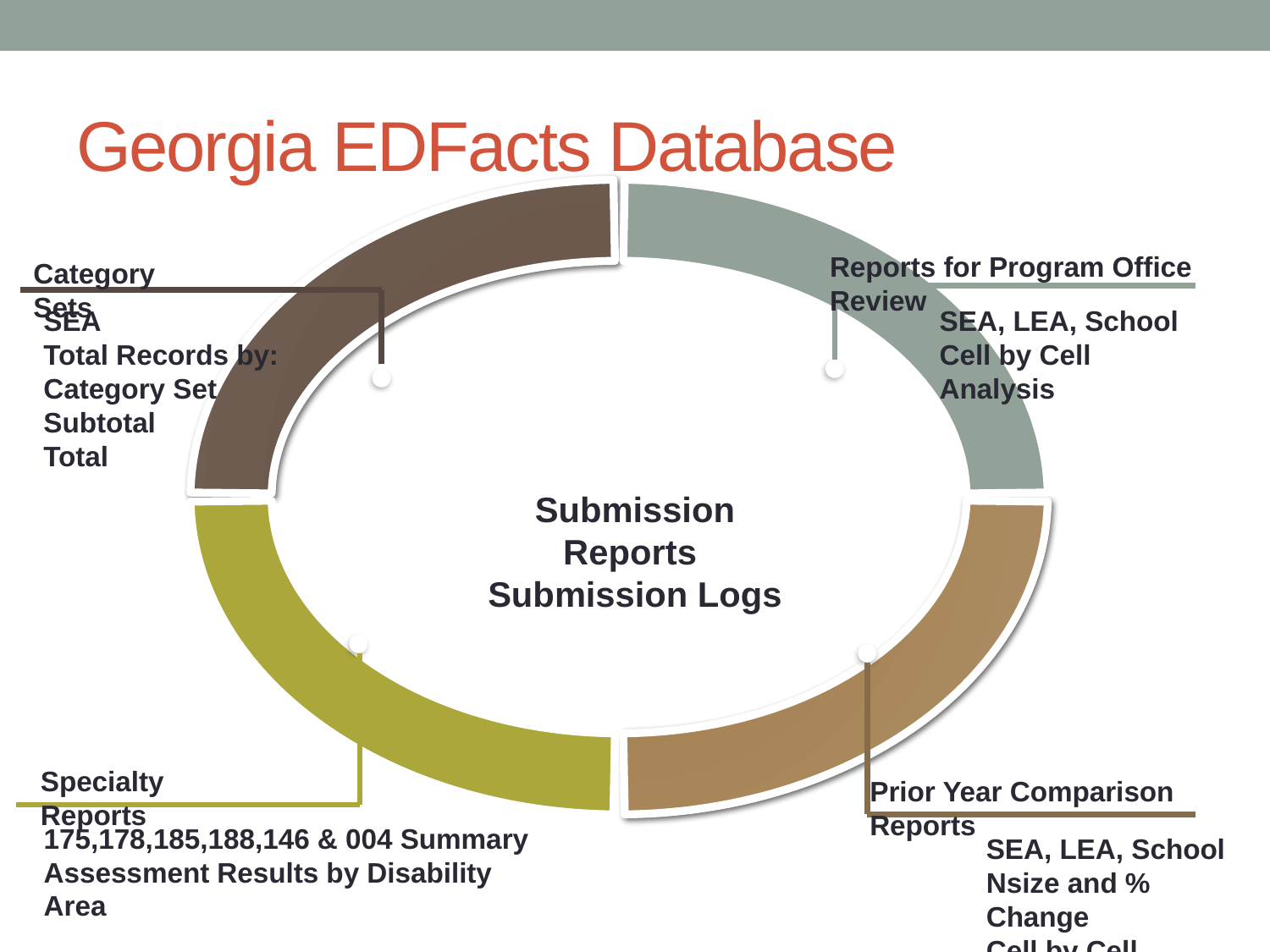

# Georgia EDFacts Database

Reports for Program Office Review
Category Sets
SEA
Total Records by: Category Set
Subtotal
Total
SEA, LEA, School
Cell by Cell Analysis

Submission Reports
Submission Logs

Specialty Reports
Prior Year Comparison Reports
175,178,185,188,146 & 004 Summary
Assessment Results by Disability Area
SEA, LEA, School
Nsize and % Change
Cell by Cell Analysis